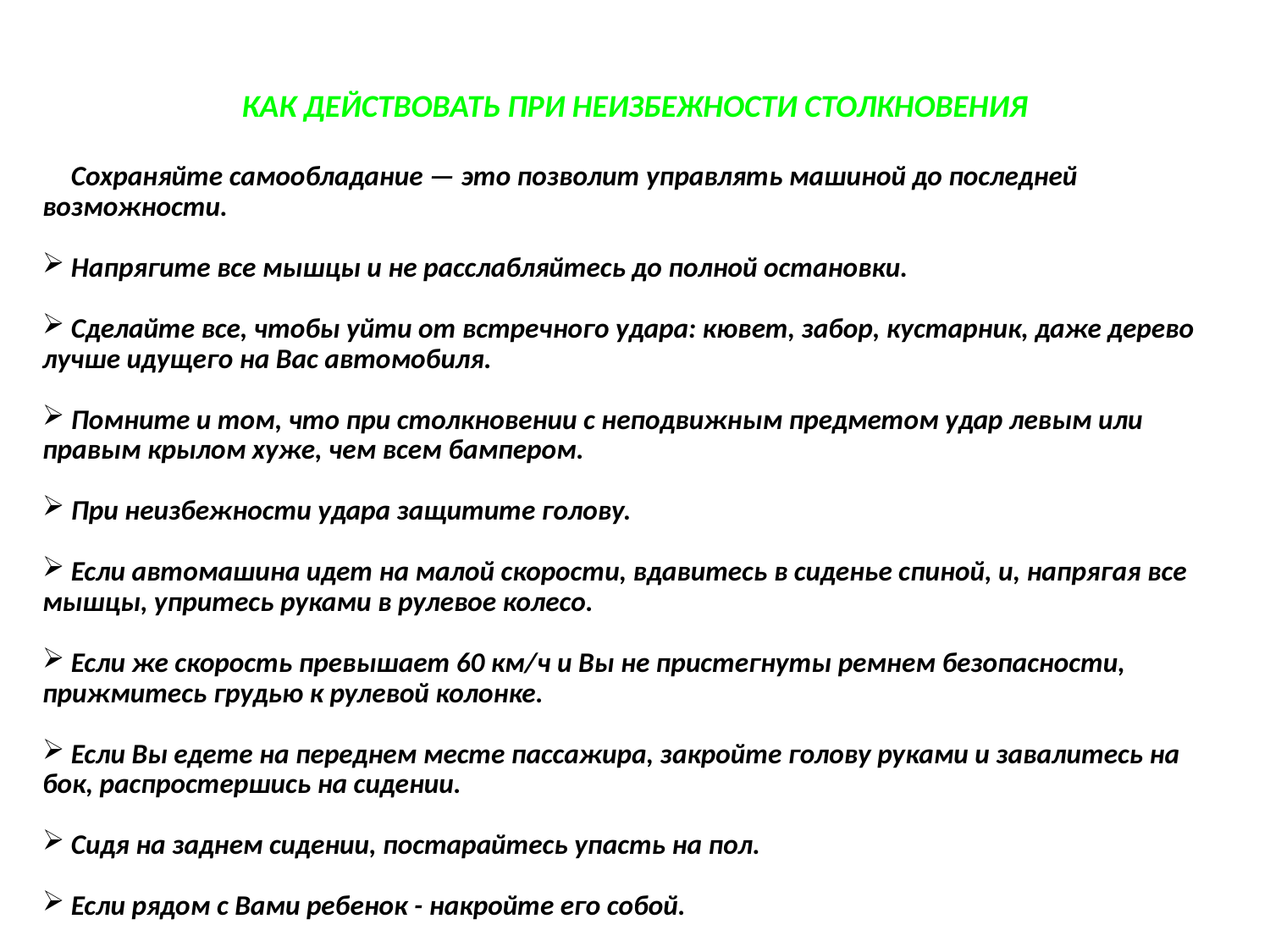

КАК ДЕЙСТВОВАТЬ ПРИ НЕИЗБЕЖНОСТИ СТОЛКНОВЕНИЯ

 Сохраняйте самообладание — это позволит управлять машиной до последней возможности.

 Напрягите все мышцы и не расслабляйтесь до полной остановки.

 Сделайте все, чтобы уйти от встречного удара: кювет, забор, кустарник, даже дерево лучше идущего на Вас автомобиля.

 Помните и том, что при столкновении с неподвижным предметом удар левым или правым крылом хуже, чем всем бампером.

 При неизбежности удара защитите голову.

 Если автомашина идет на малой скорости, вдавитесь в сиденье спиной, и, напрягая все мышцы, упритесь руками в рулевое колесо.

 Если же скорость превышает 60 км/ч и Вы не пристегнуты ремнем безопасности, прижмитесь грудью к рулевой колонке.

 Если Вы едете на переднем месте пассажира, закройте голову руками и завалитесь на бок, распростершись на сидении.

 Сидя на заднем сидении, постарайтесь упасть на пол.

 Если рядом с Вами ребенок - накройте его собой.